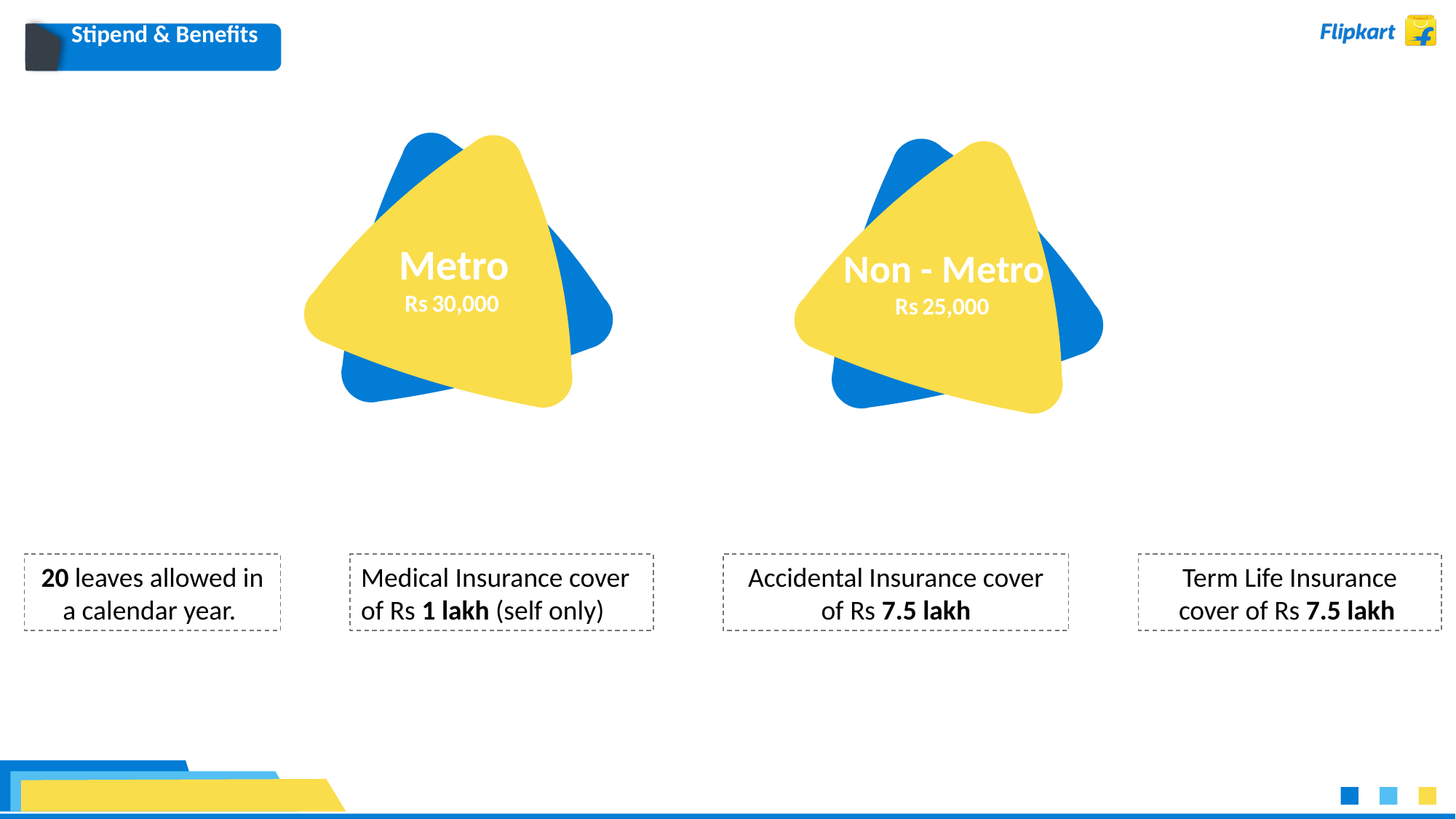

#

      Stipend & Benefits

Metro
Rs 30,000

Non - Metro
Rs 25,000
20 leaves allowed in a calendar year.
Medical Insurance cover of Rs 1 lakh (self only)
Accidental Insurance cover of Rs 7.5 lakh
Term Life Insurance cover of Rs 7.5 lakh